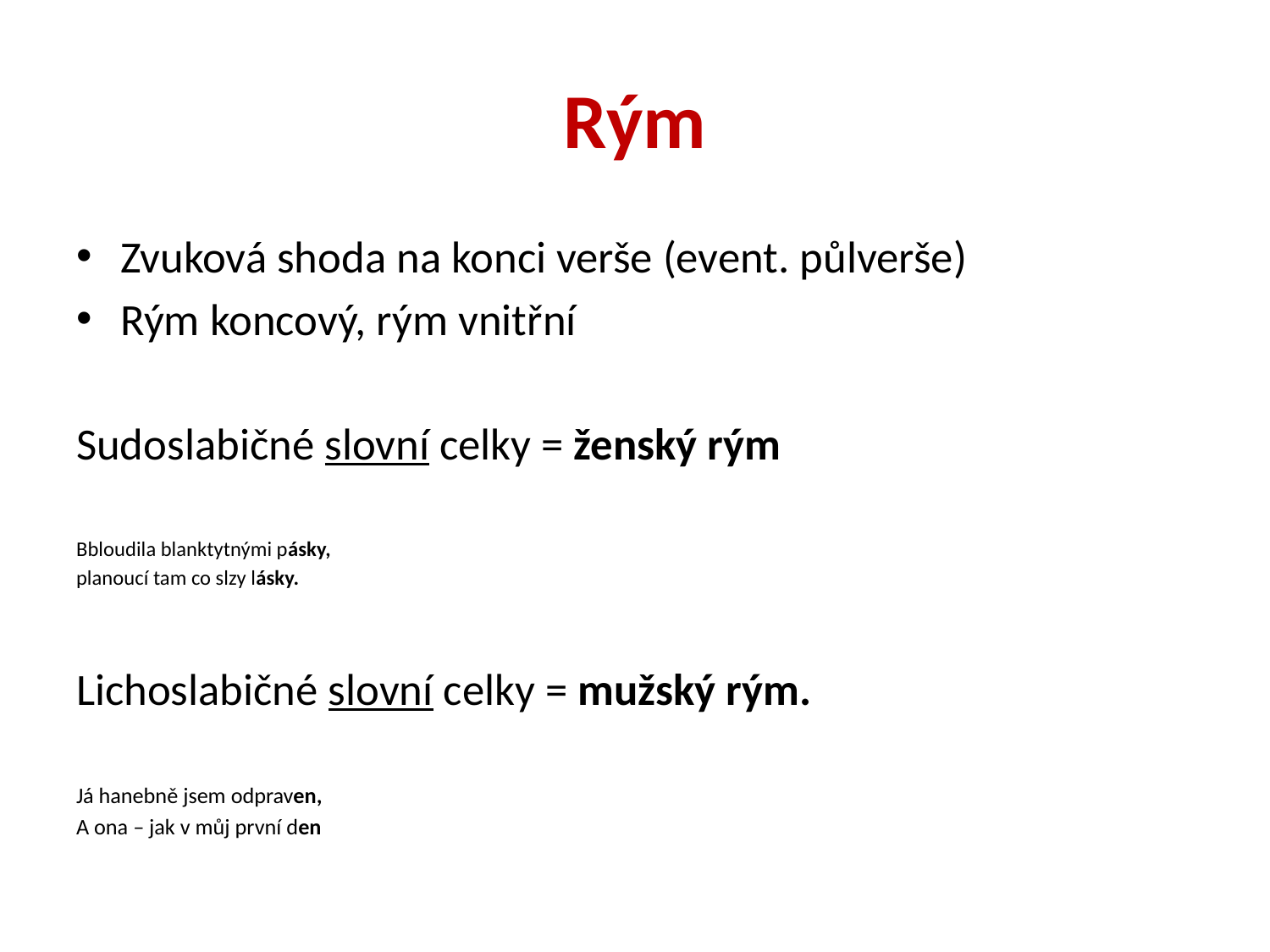

# Rým
Zvuková shoda na konci verše (event. půlverše)
Rým koncový, rým vnitřní

Sudoslabičné slovní celky = ženský rým

Bbloudila blanktytnými pásky,
planoucí tam co slzy lásky.

Lichoslabičné slovní celky = mužský rým.

Já hanebně jsem odpraven,
A ona – jak v můj první den